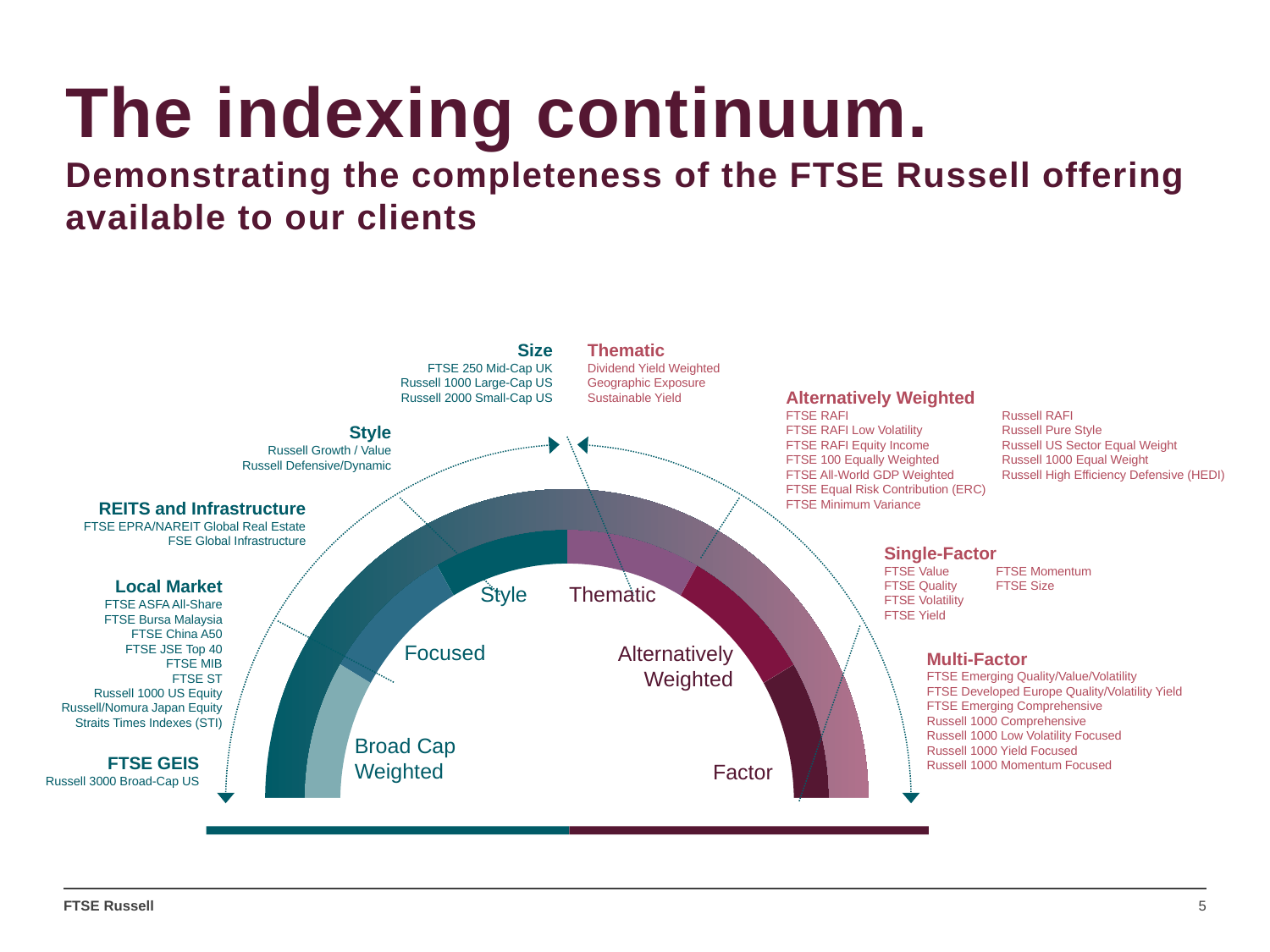

The indexing continuum. Demonstrating the completeness of the FTSE Russell offering available to our clients
Size
FTSE 250 Mid-Cap UK
Russell 1000 Large-Cap US
Russell 2000 Small-Cap US
Thematic
Dividend Yield Weighted
Geographic Exposure
Sustainable Yield
Alternatively Weighted
FTSE RAFI
FTSE RAFI Low Volatility
FTSE RAFI Equity Income
FTSE 100 Equally Weighted
FTSE All-World GDP Weighted
FTSE Equal Risk Contribution (ERC)
FTSE Minimum Variance

Russell RAFI
Russell Pure Style
Russell US Sector Equal Weight
Russell 1000 Equal Weight
Russell High Efficiency Defensive (HEDI)
Style
Russell Growth / Value
Russell Defensive/Dynamic

Style
Thematic
Focused
Alternatively
Weighted
Broad Cap
Weighted
Factor

REITS and Infrastructure
FTSE EPRA/NAREIT Global Real Estate
FSE Global Infrastructure
Single-Factor
FTSE Value
FTSE Quality
FTSE Volatility
FTSE Yield

FTSE Momentum
FTSE Size
Local Market
FTSE ASFA All-Share
FTSE Bursa Malaysia
FTSE China A50
FTSE JSE Top 40
FTSE MIB
FTSE ST
Russell 1000 US Equity
Russell/Nomura Japan Equity
Straits Times Indexes (STI)
Multi-Factor
FTSE Emerging Quality/Value/Volatility
FTSE Developed Europe Quality/Volatility Yield
FTSE Emerging Comprehensive
Russell 1000 Comprehensive
Russell 1000 Low Volatility Focused
Russell 1000 Yield Focused
Russell 1000 Momentum Focused

FTSE GEIS
Russell 3000 Broad-Cap US